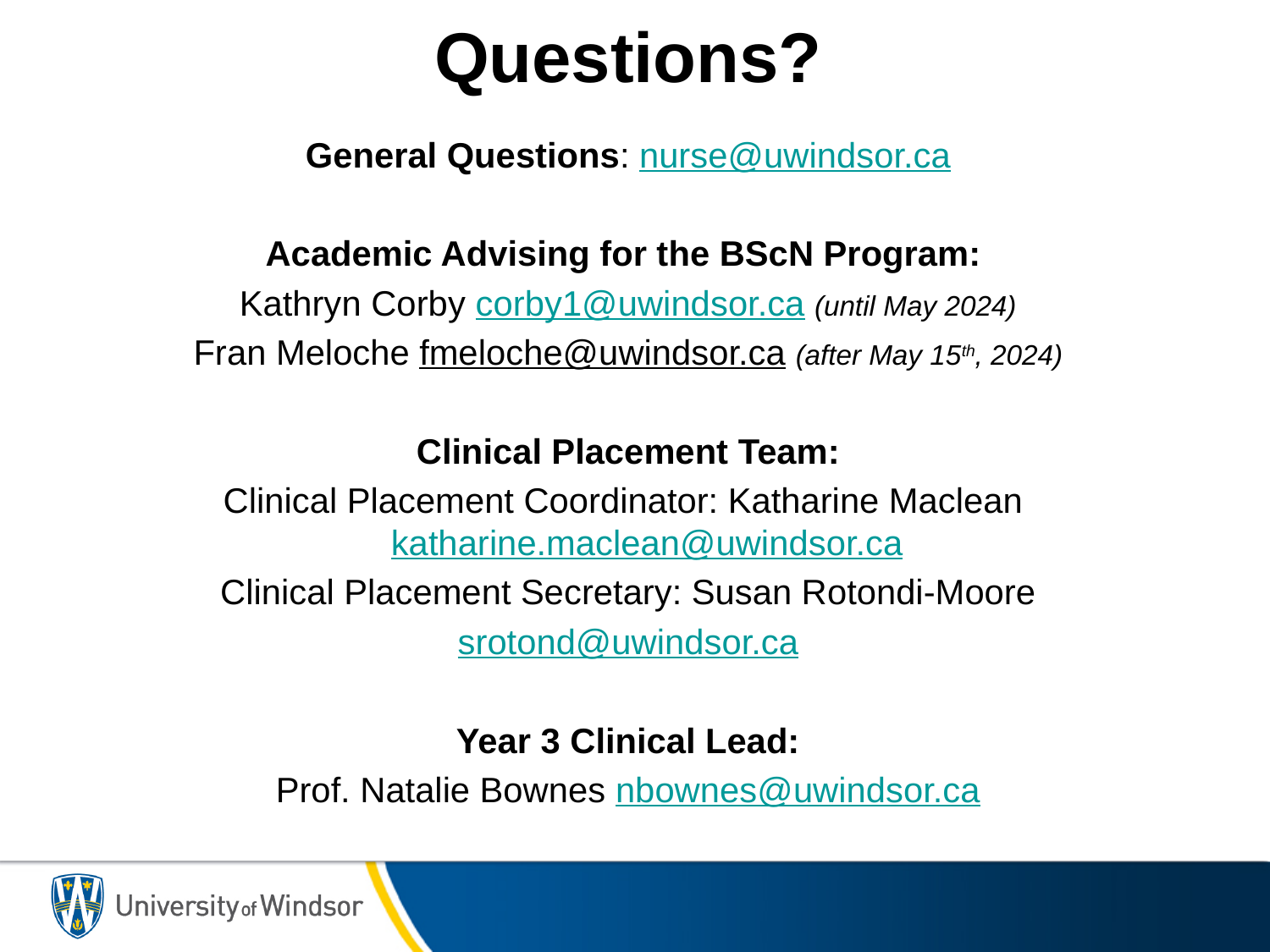

# Questions?
General Questions: nurse@uwindsor.ca

Academic Advising for the BScN Program:
Kathryn Corby corby1@uwindsor.ca (until May 2024)
Fran Meloche fmeloche@uwindsor.ca (after May 15th, 2024)

Clinical Placement Team:
Clinical Placement Coordinator: Katharine Maclean katharine.maclean@uwindsor.ca
Clinical Placement Secretary: Susan Rotondi-Moore
srotond@uwindsor.ca

Year 3 Clinical Lead:
Prof. Natalie Bownes nbownes@uwindsor.ca